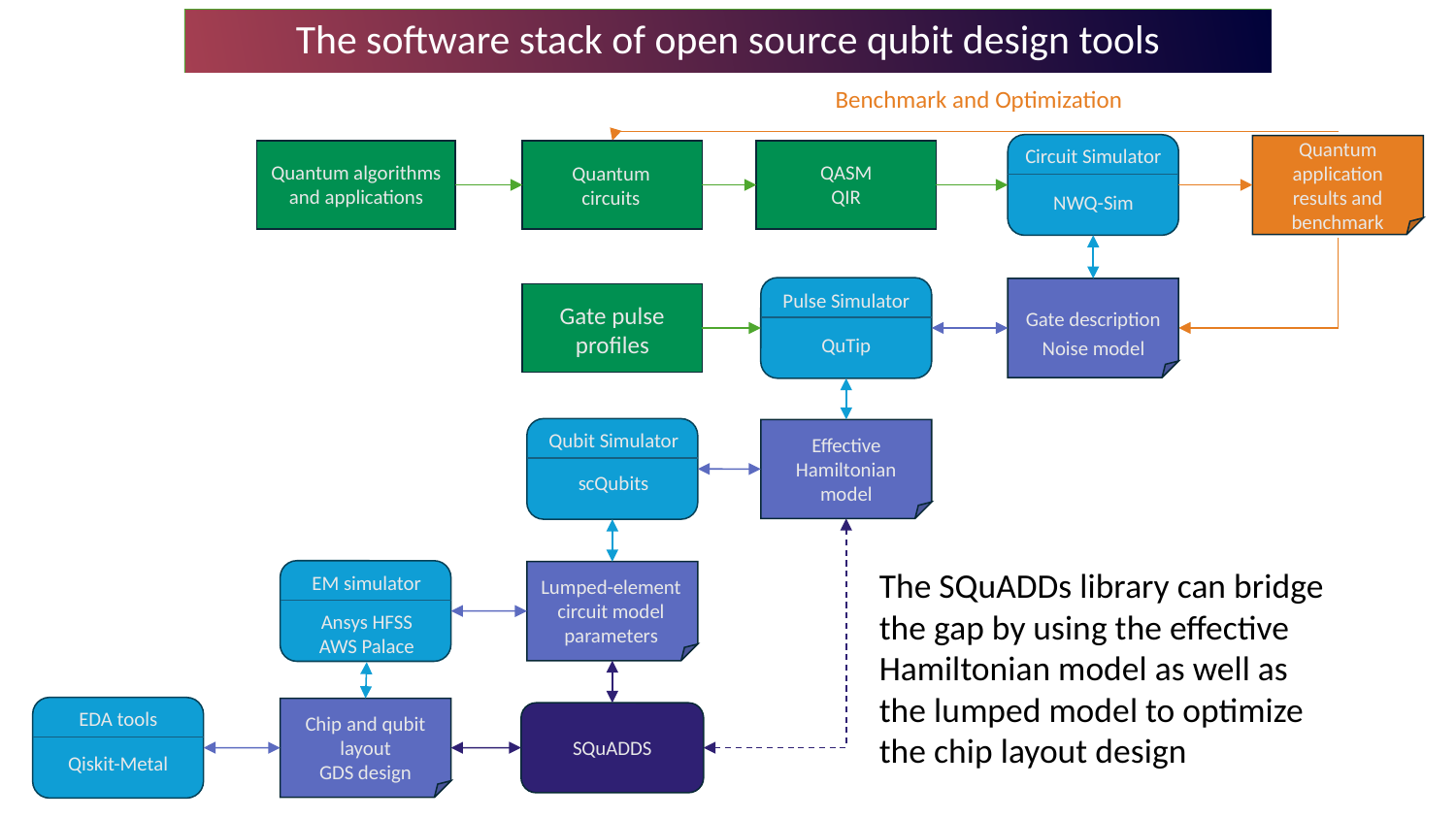

The software stack of open source qubit design tools
Benchmark and Optimization
Quantum application results and benchmark

Circuit Simulator

Quantum algorithms and applications
QASM
QIR
Quantum circuits
NWQ-Sim

Pulse Simulator

Gate pulse profiles
Gate description
Noise model
QuTip

Qubit Simulator
Effective Hamiltonian model
scQubits
The SQuADDs library can bridge the gap by using the effective Hamiltonian model as well as the lumped model to optimize the chip layout design

EM simulator
Lumped-element circuit model parameters
Ansys HFSS
AWS Palace

EDA tools

Chip and qubit layout
GDS design
SQuADDS
Qiskit-Metal